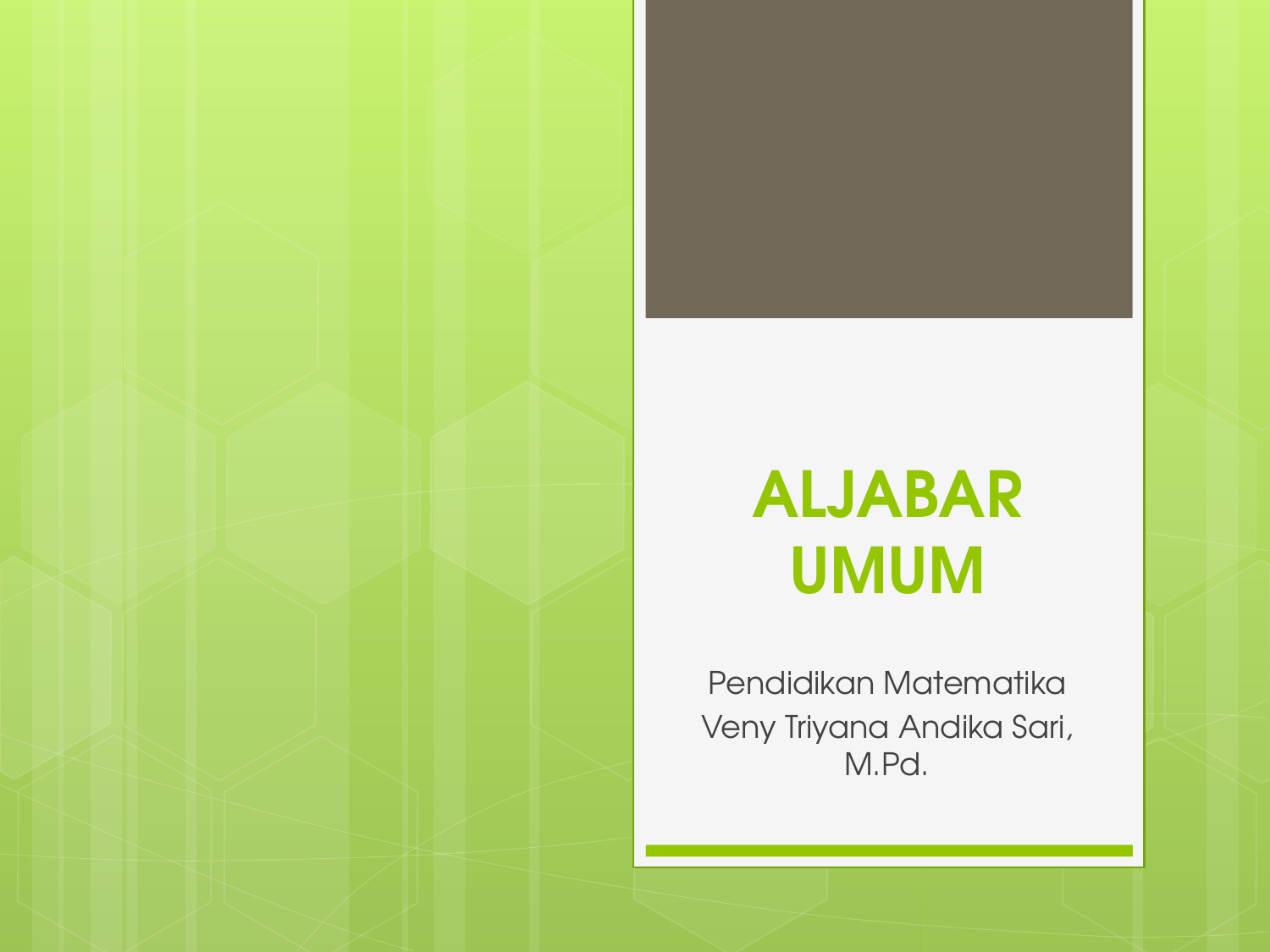

# ALJABAR UMUM

Pendidikan Matematika
Veny Triyana Andika Sari, M.Pd.